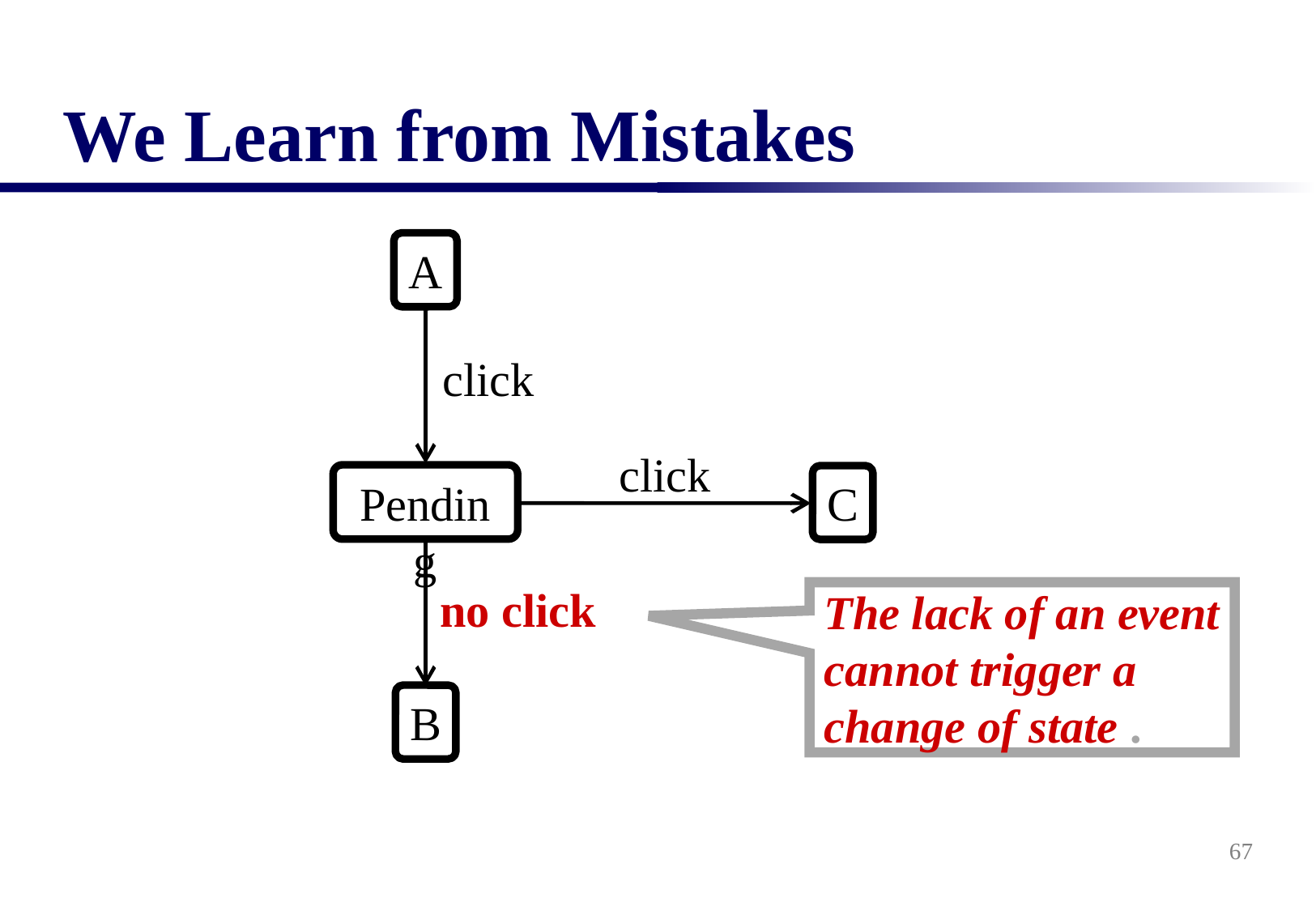

# We Learn from Mistakes
A

click
click
Pending
C

no click
The lack of an event cannot trigger a change of state .
B
67